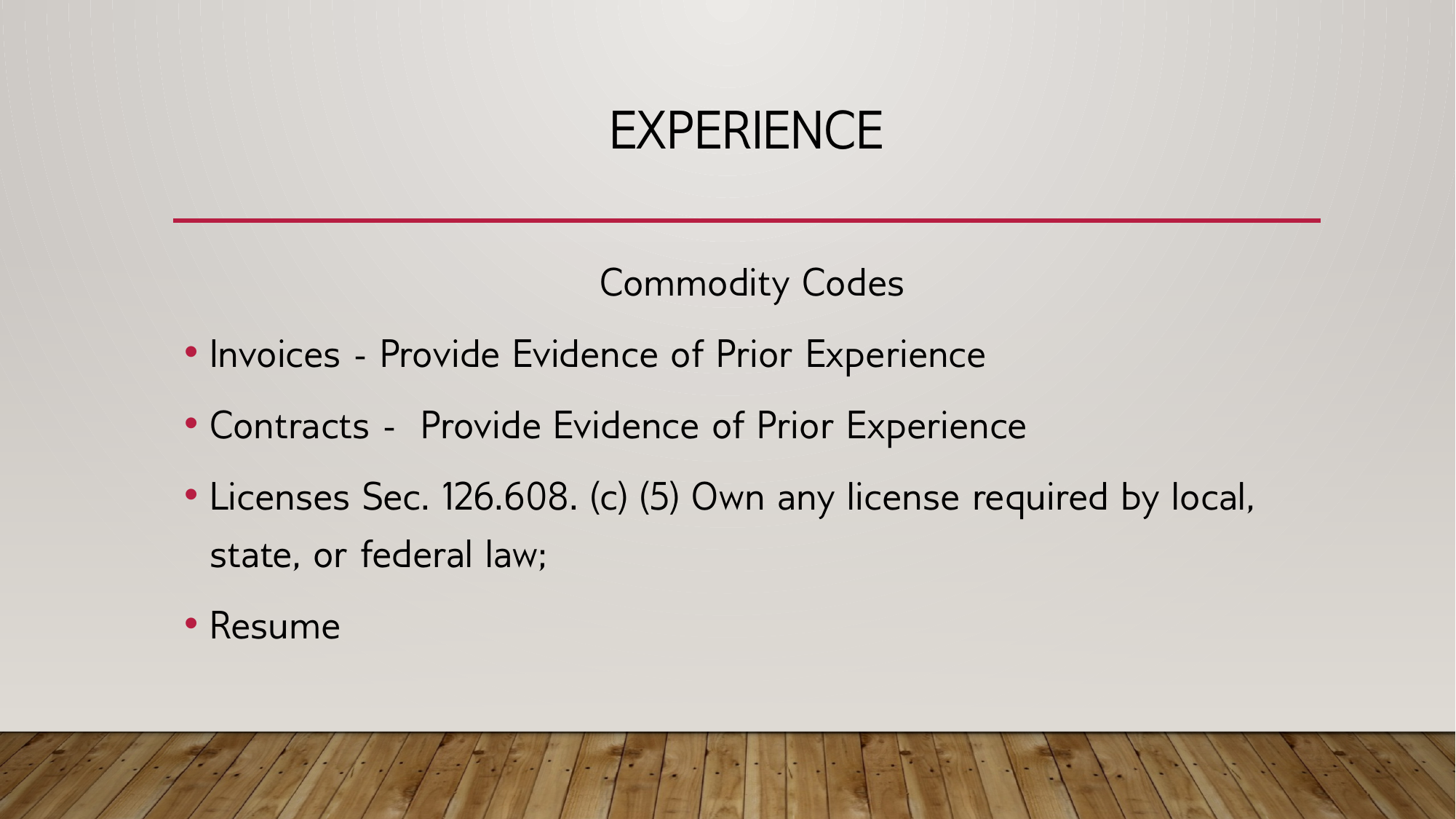

# Experience
 Commodity Codes
Invoices - Provide Evidence of Prior Experience
Contracts -  Provide Evidence of Prior Experience
Licenses Sec. 126.608. (c) (5) Own any license required by local, state, or federal law;
Resume